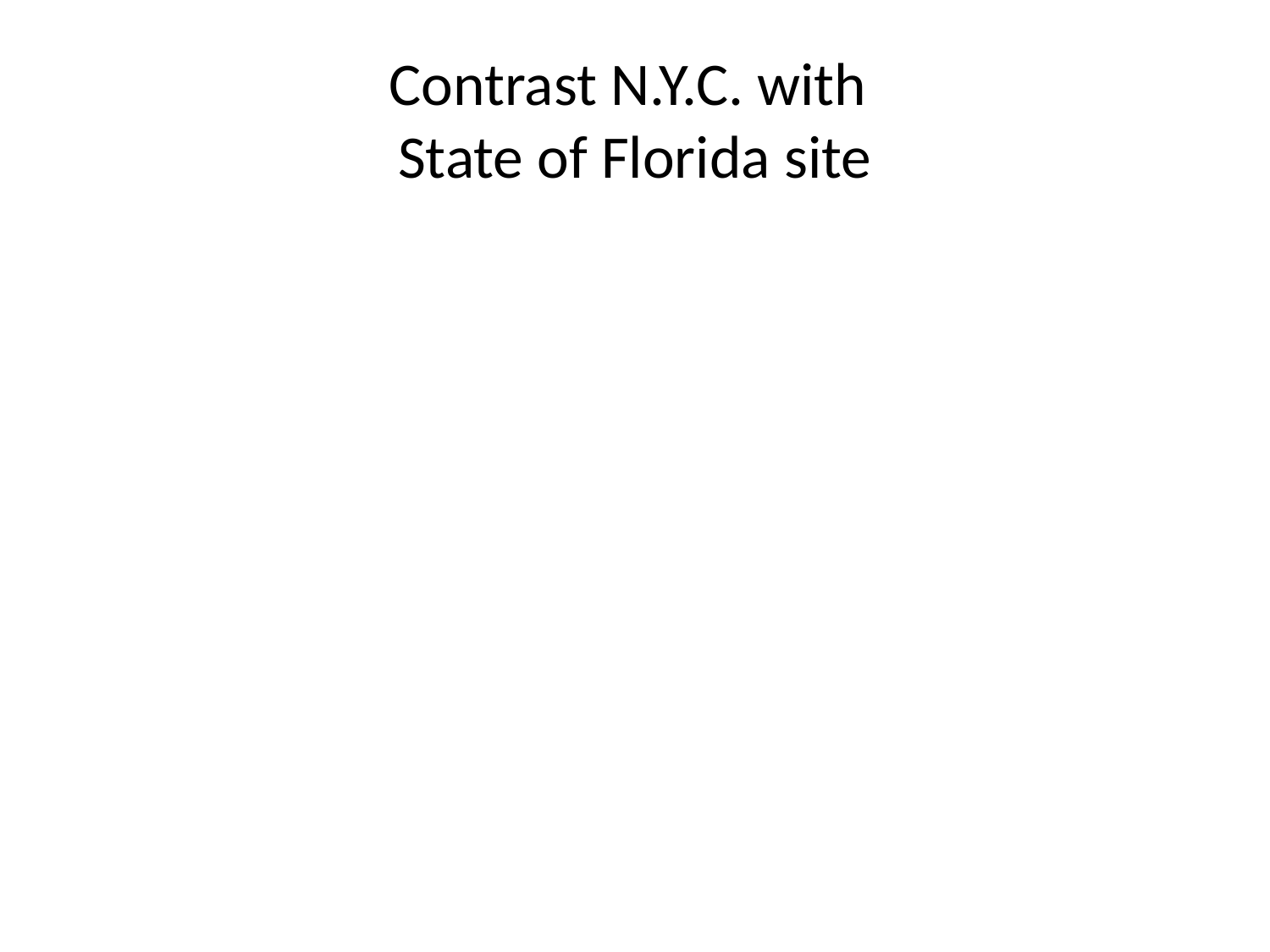

# Contrast N.Y.C. with State of Florida site